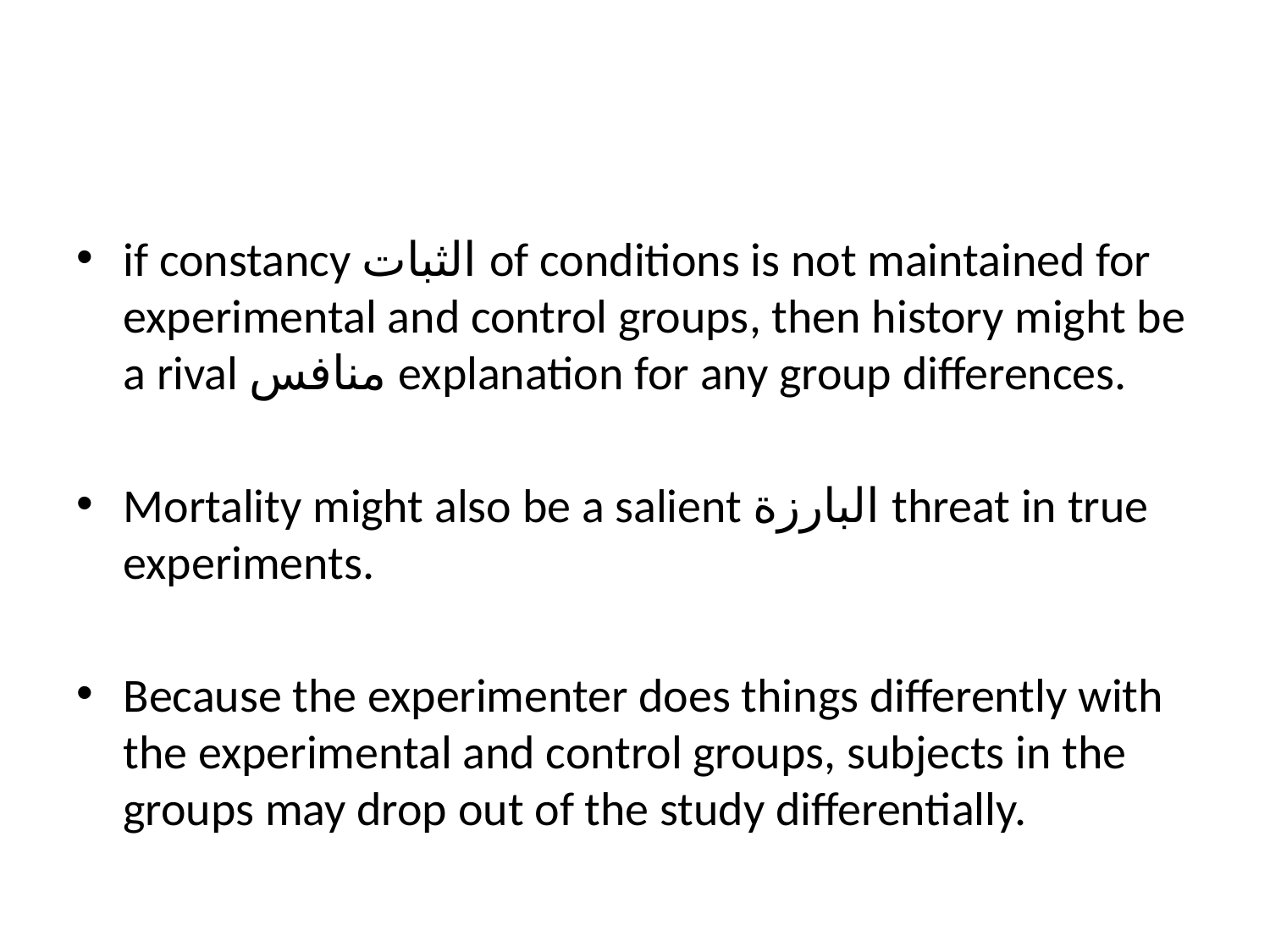

#
if constancy الثبات of conditions is not maintained for experimental and control groups, then history might be a rival منافس explanation for any group differences.

Mortality might also be a salient البارزة threat in true experiments.

Because the experimenter does things differently with the experimental and control groups, subjects in the groups may drop out of the study differentially.